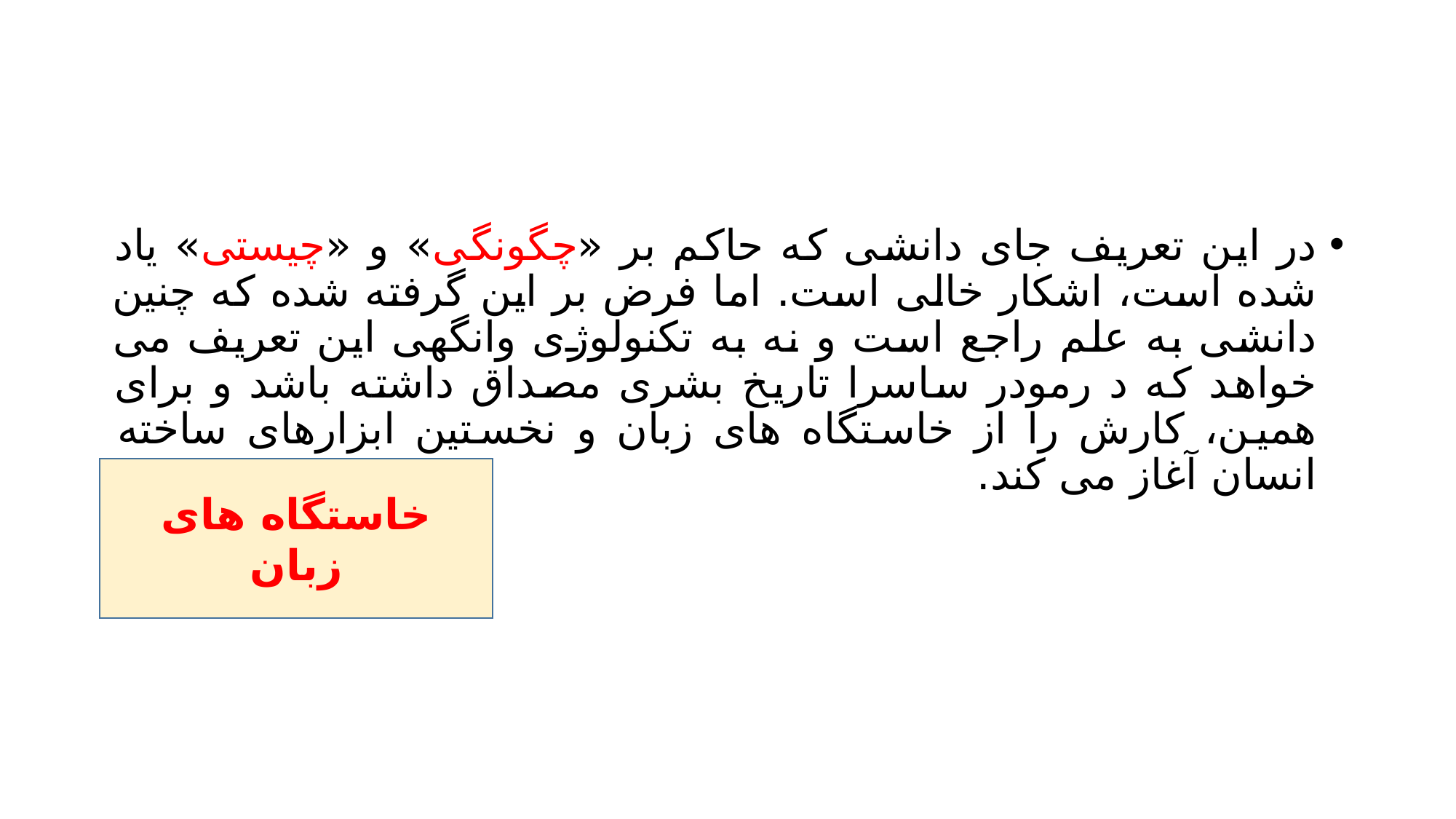

#
در این تعریف جای دانشی که حاکم بر «چگونگی» و «چیستی» یاد شده است، اشکار خالی است. اما فرض بر این گرفته شده که چنین دانشی به علم راجع است و نه به تکنولوژی وانگهی این تعریف می خواهد که د رمودر ساسرا تاریخ بشری مصداق داشته باشد و برای همین، کارش را از خاستگاه های زبان و نخستین ابزارهای ساخته انسان آغاز می کند.

خاستگاه های زبان